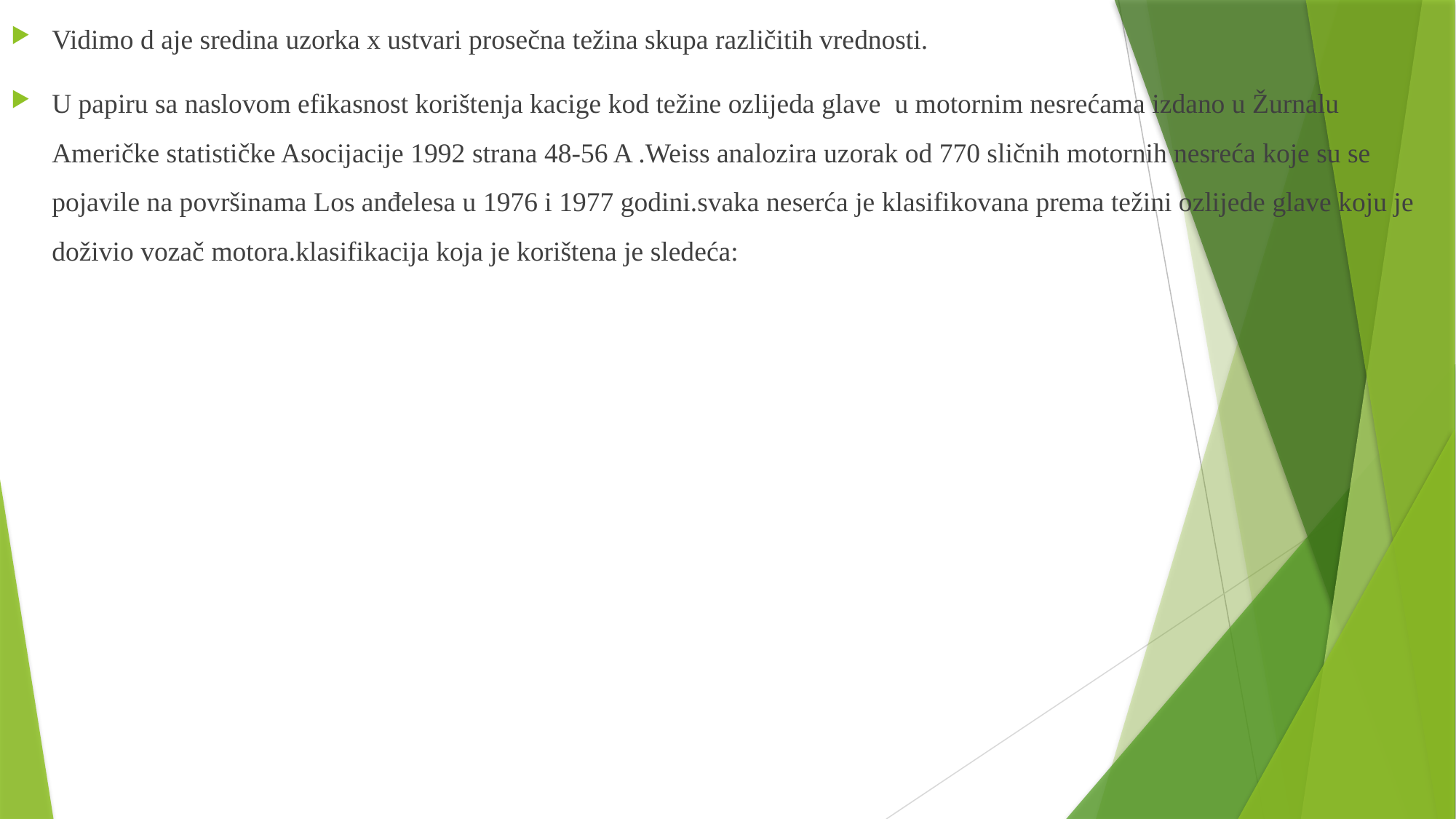

Vidimo d aje sredina uzorka x ustvari prosečna težina skupa različitih vrednosti.
U papiru sa naslovom efikasnost korištenja kacige kod težine ozlijeda glave  u motornim nesrećama izdano u Žurnalu Američke statističke Asocijacije 1992 strana 48-56 A .Weiss analozira uzorak od 770 sličnih motornih nesreća koje su se pojavile na površinama Los anđelesa u 1976 i 1977 godini.svaka neserća je klasifikovana prema težini ozlijede glave koju je doživio vozač motora.klasifikacija koja je korištena je sledeća: